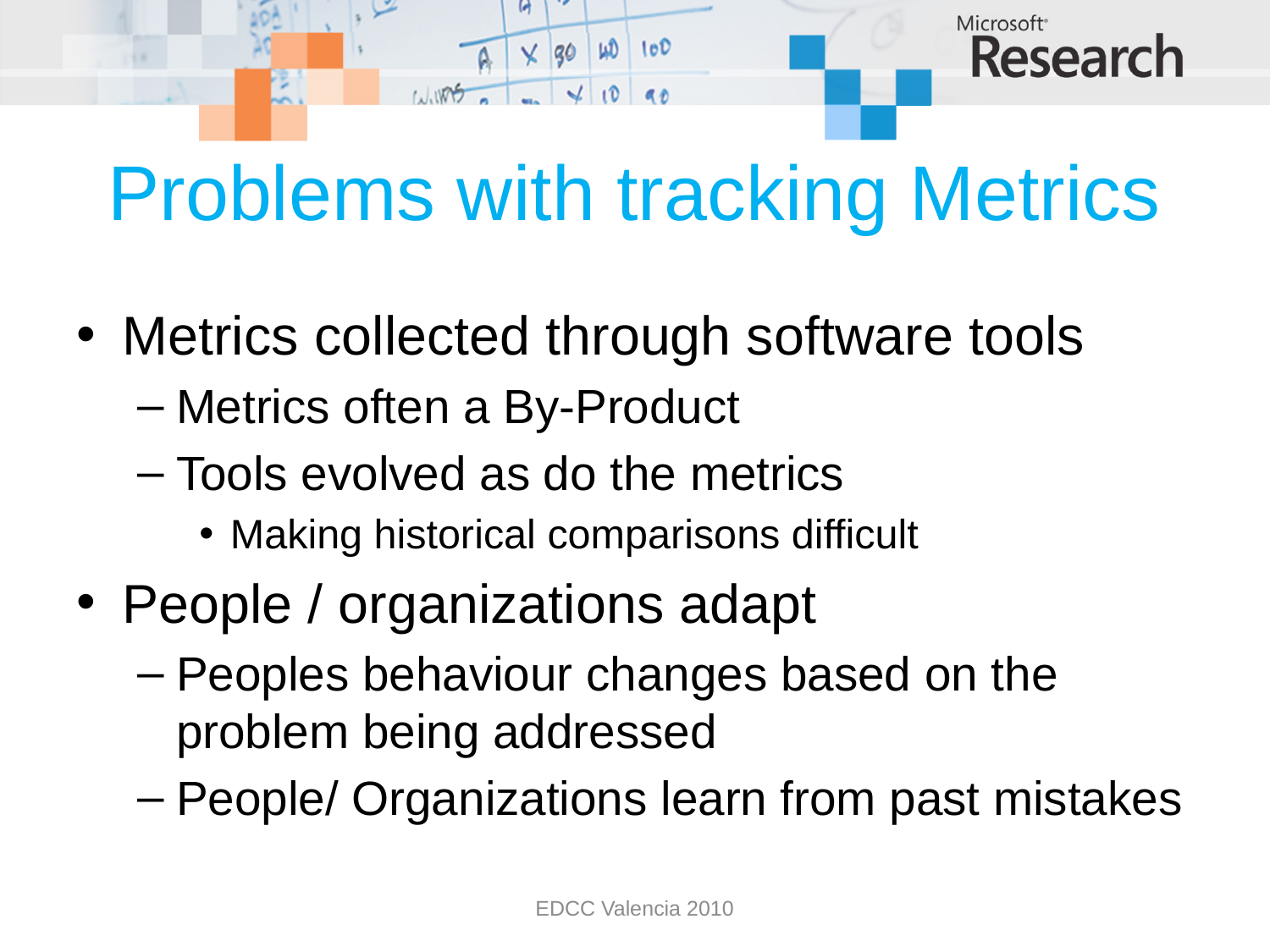

# Problems with tracking Metrics
Metrics collected through software tools
Metrics often a By-Product
Tools evolved as do the metrics
Making historical comparisons difficult
People / organizations adapt
Peoples behaviour changes based on the problem being addressed
People/ Organizations learn from past mistakes
EDCC Valencia 2010